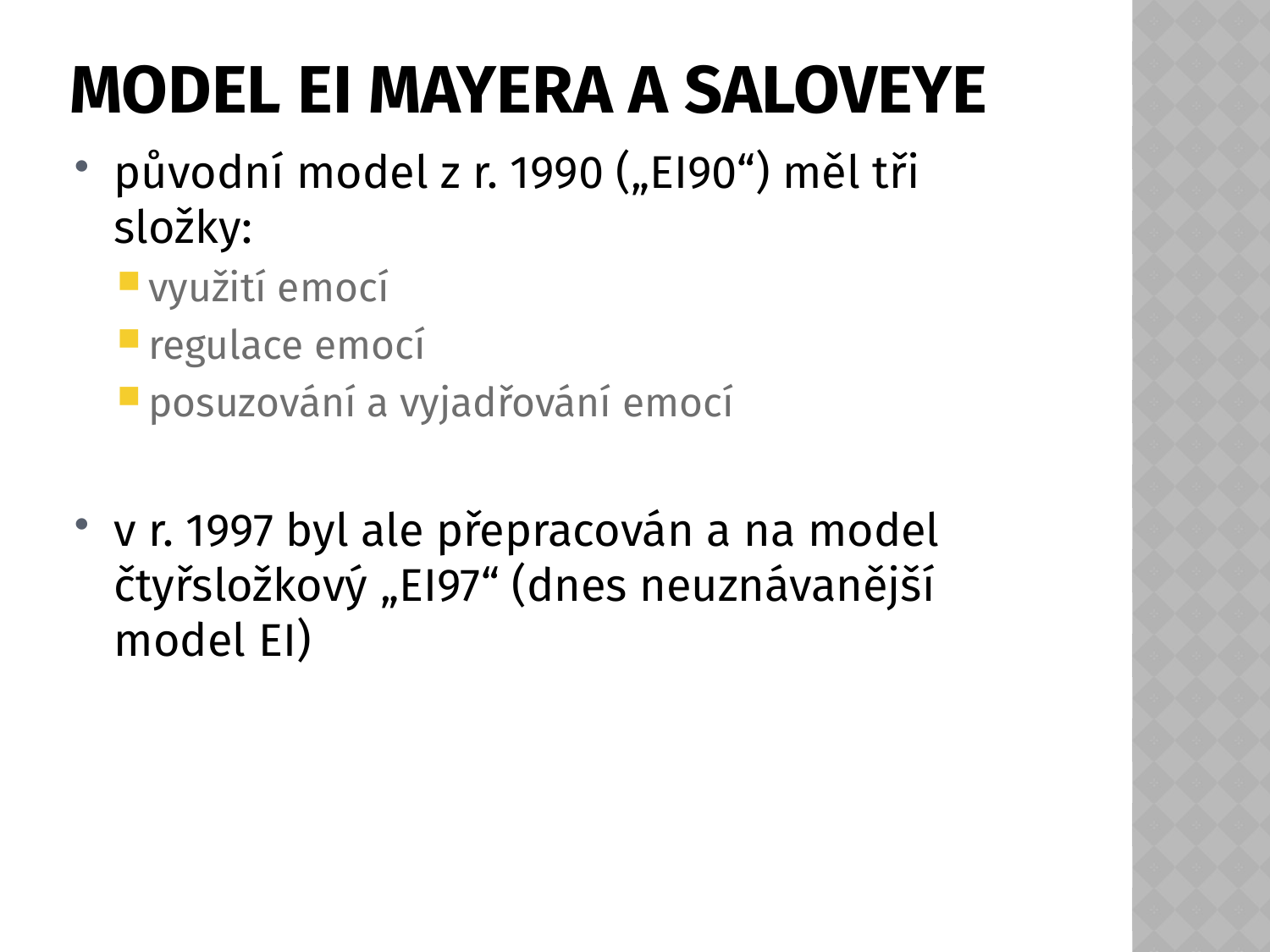

# Model EI Mayera a Saloveye
původní model z r. 1990 („EI90“) měl tři složky:
využití emocí
regulace emocí
posuzování a vyjadřování emocí

v r. 1997 byl ale přepracován a na model čtyřsložkový „EI97“ (dnes neuznávanější model EI)